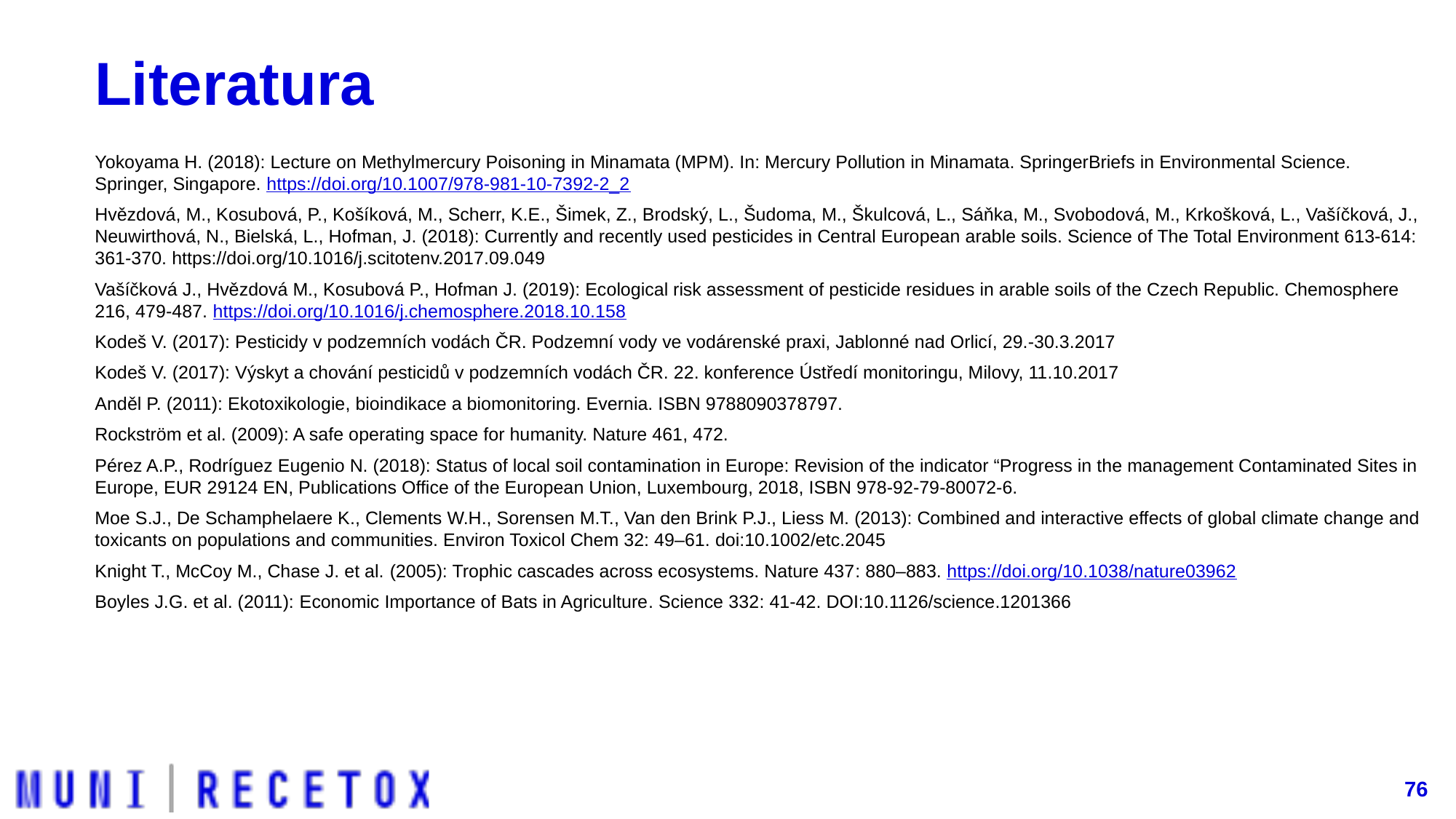

# Literatura
Yokoyama H. (2018): Lecture on Methylmercury Poisoning in Minamata (MPM). In: Mercury Pollution in Minamata. SpringerBriefs in Environmental Science. Springer, Singapore. https://doi.org/10.1007/978-981-10-7392-2_2
Hvězdová, M., Kosubová, P., Košíková, M., Scherr, K.E., Šimek, Z., Brodský, L., Šudoma, M., Škulcová, L., Sáňka, M., Svobodová, M., Krkošková, L., Vašíčková, J., Neuwirthová, N., Bielská, L., Hofman, J. (2018): Currently and recently used pesticides in Central European arable soils. Science of The Total Environment 613-614: 361-370. https://doi.org/10.1016/j.scitotenv.2017.09.049
Vašíčková J., Hvězdová M., Kosubová P., Hofman J. (2019): Ecological risk assessment of pesticide residues in arable soils of the Czech Republic. Chemosphere 216, 479-487. https://doi.org/10.1016/j.chemosphere.2018.10.158
Kodeš V. (2017): Pesticidy v podzemních vodách ČR. Podzemní vody ve vodárenské praxi, Jablonné nad Orlicí, 29.-30.3.2017
Kodeš V. (2017): Výskyt a chování pesticidů v podzemních vodách ČR. 22. konference Ústředí monitoringu, Milovy, 11.10.2017
Anděl P. (2011): Ekotoxikologie, bioindikace a biomonitoring. Evernia. ISBN 9788090378797.
Rockström et al. (2009): A safe operating space for humanity. Nature 461, 472.
Pérez A.P., Rodríguez Eugenio N. (2018): Status of local soil contamination in Europe: Revision of the indicator “Progress in the management Contaminated Sites in Europe, EUR 29124 EN, Publications Office of the European Union, Luxembourg, 2018, ISBN 978-92-79-80072-6.
Moe S.J., De Schamphelaere K., Clements W.H., Sorensen M.T., Van den Brink P.J., Liess M. (2013): Combined and interactive effects of global climate change and toxicants on populations and communities. Environ Toxicol Chem 32: 49–61. doi:10.1002/etc.2045
Knight T., McCoy M., Chase J. et al. (2005): Trophic cascades across ecosystems. Nature 437: 880–883. https://doi.org/10.1038/nature03962
Boyles J.G. et al. (2011): Economic Importance of Bats in Agriculture. Science 332: 41-42. DOI:10.1126/science.1201366

76